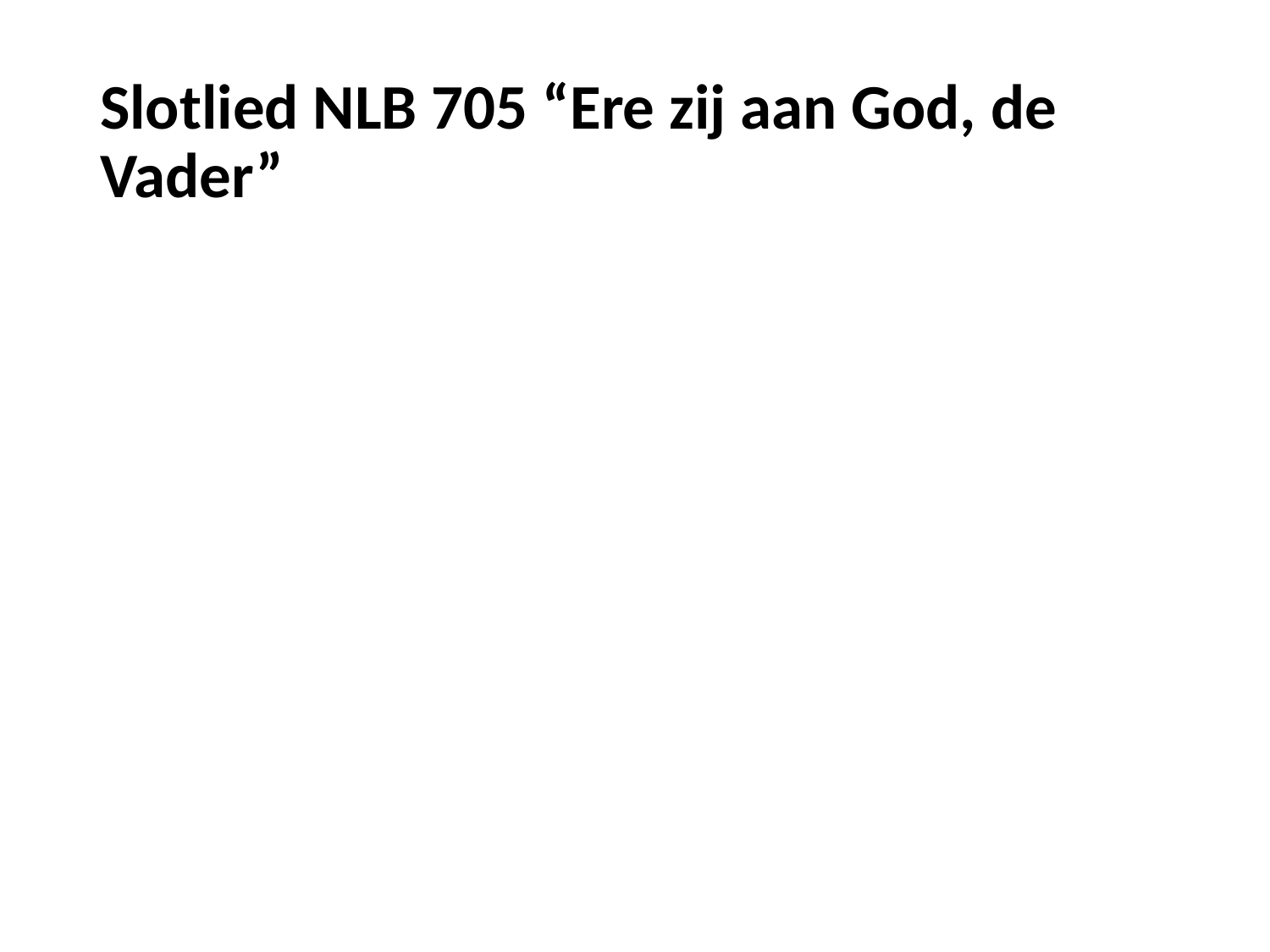

# Slotlied NLB 705 “Ere zij aan God, de Vader”